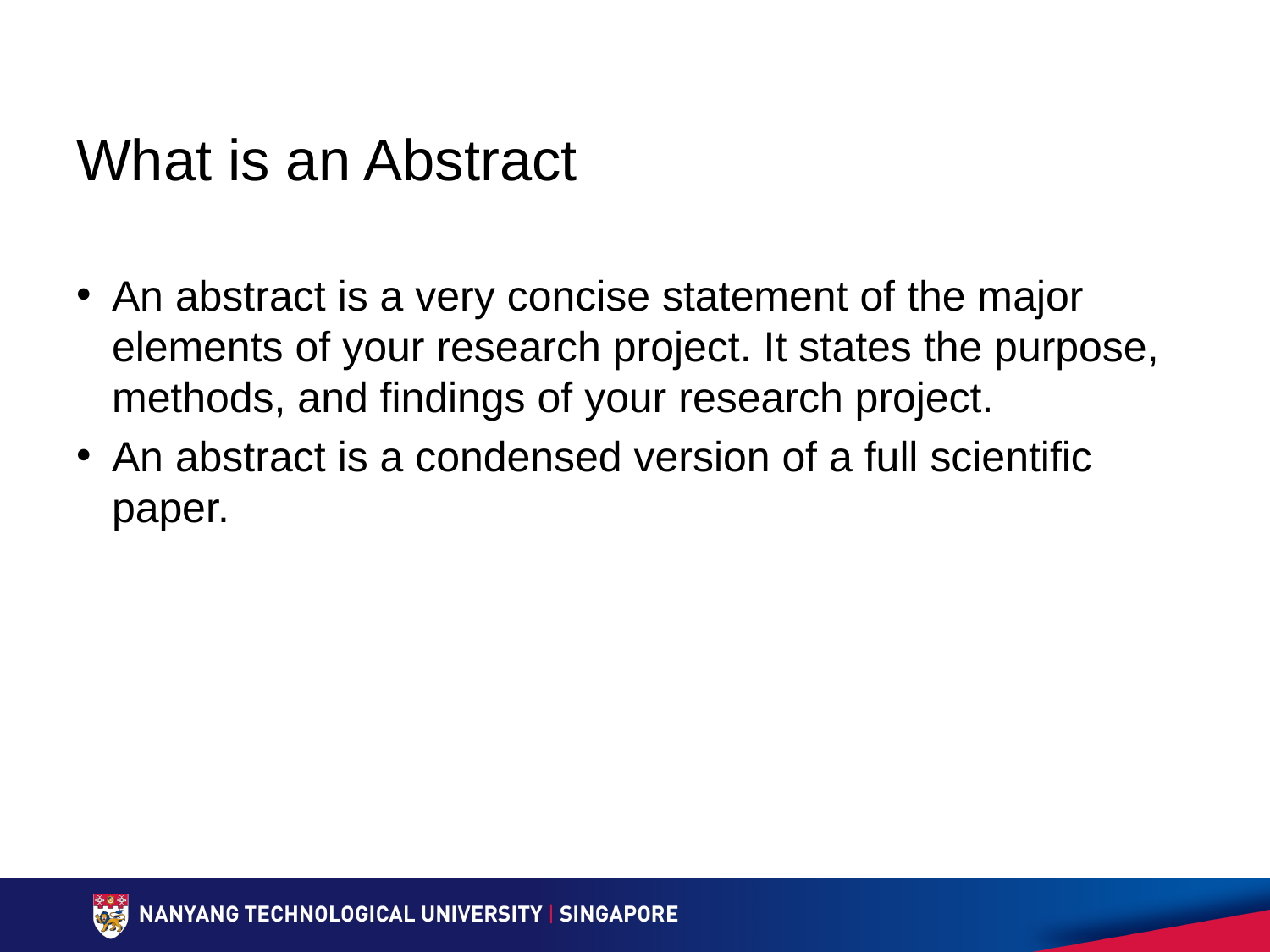

# What is an Abstract
An abstract is a very concise statement of the major elements of your research project. It states the purpose, methods, and findings of your research project.
An abstract is a condensed version of a full scientific paper.